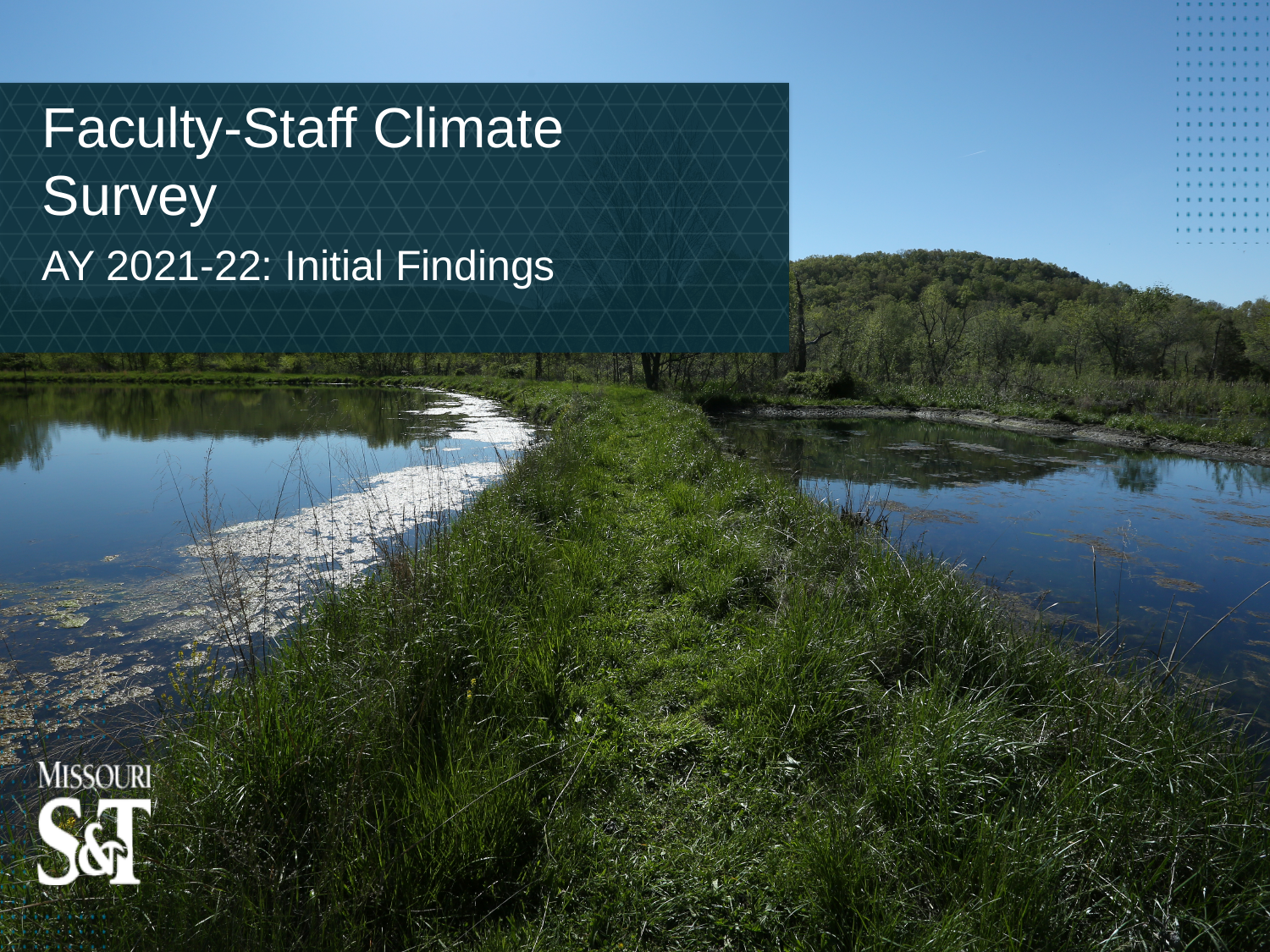

# Faculty-Staff Climate Survey
AY 2021-22: Initial Findings